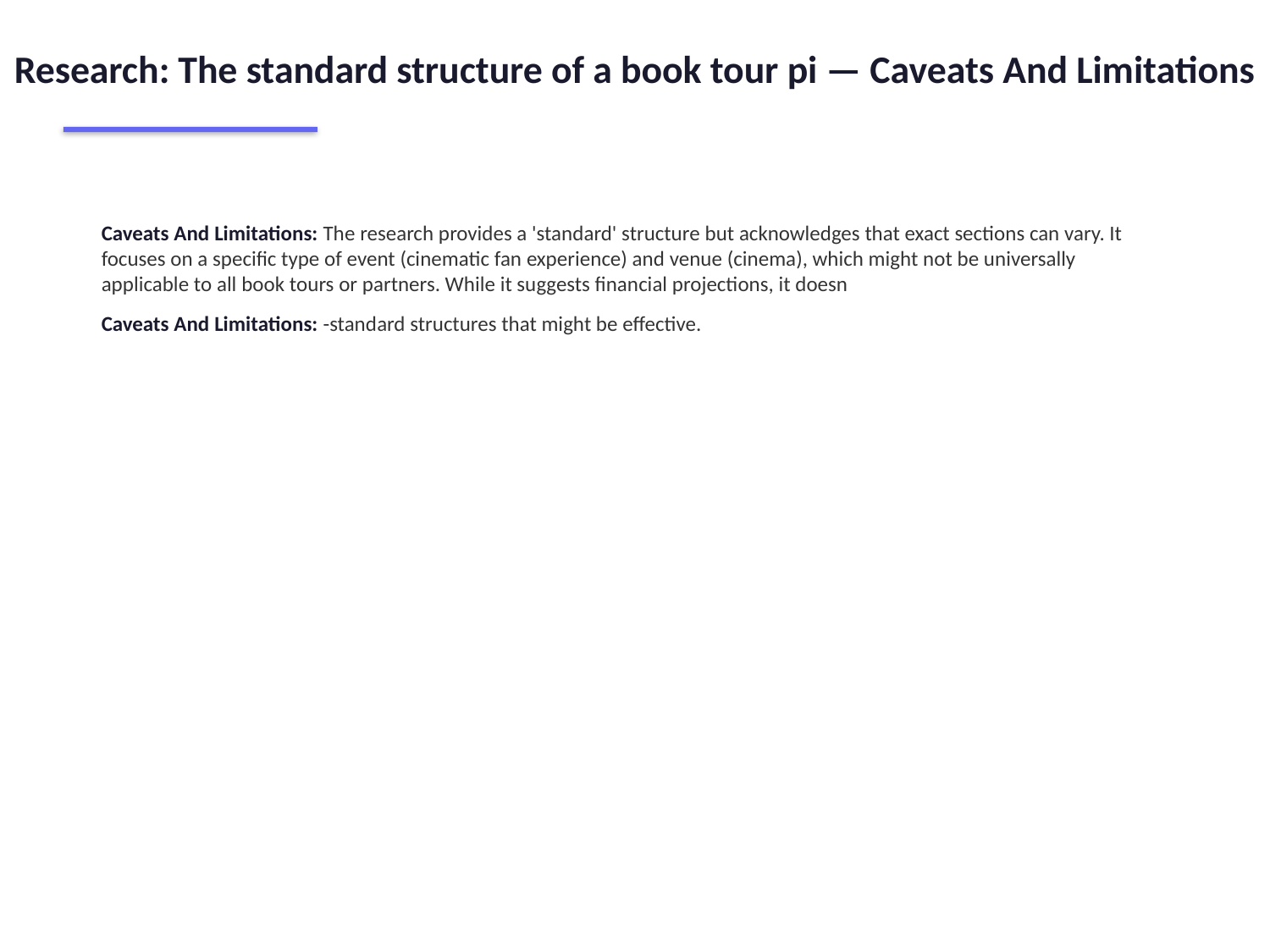

Research: The standard structure of a book tour pi — Caveats And Limitations

Caveats And Limitations: The research provides a 'standard' structure but acknowledges that exact sections can vary. It focuses on a specific type of event (cinematic fan experience) and venue (cinema), which might not be universally applicable to all book tours or partners. While it suggests financial projections, it doesn
Caveats And Limitations: -standard structures that might be effective.